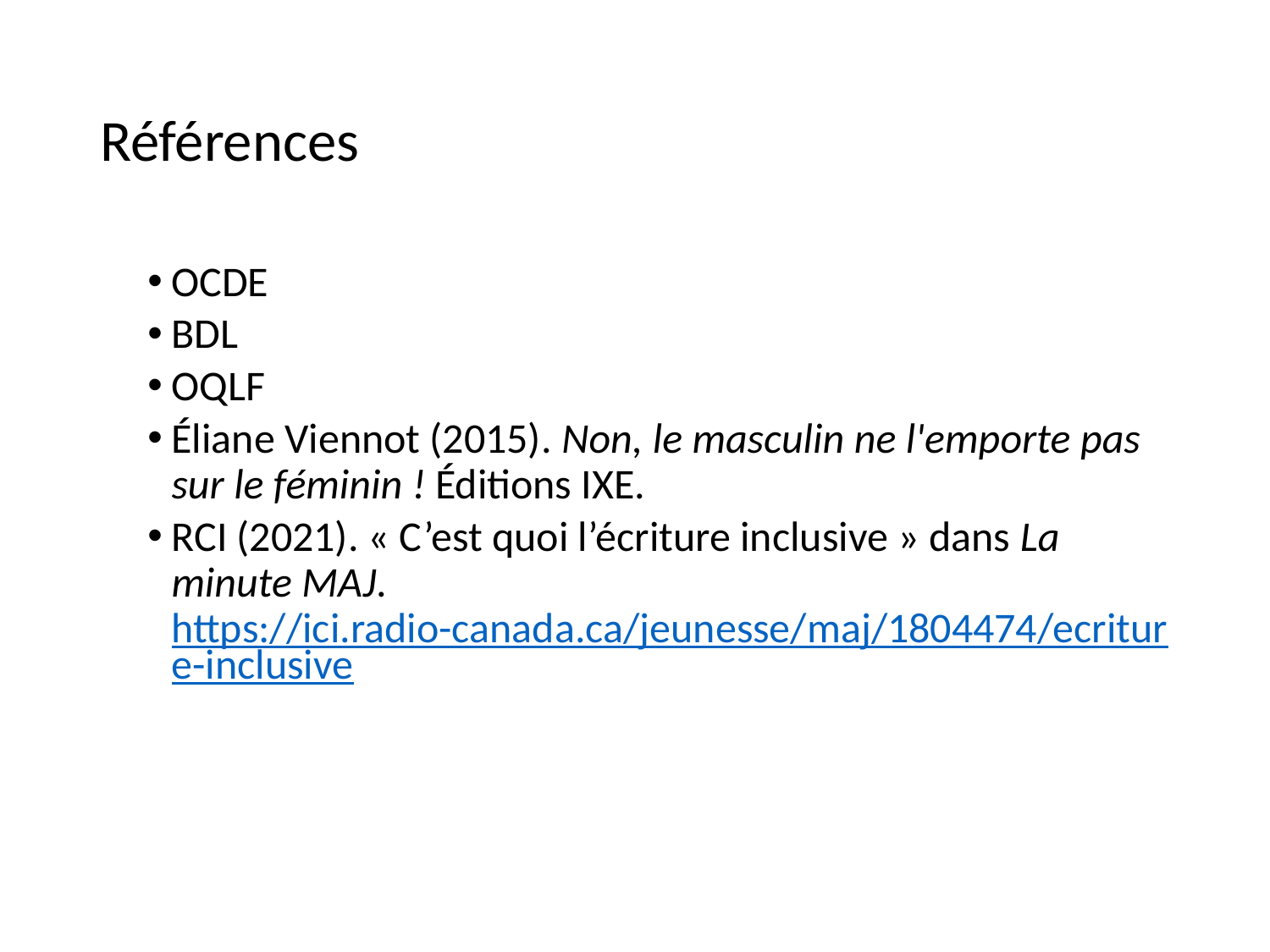

# Références
OCDE
BDL
OQLF
Éliane Viennot (2015). Non, le masculin ne l'emporte pas sur le féminin ! Éditions IXE.
RCI (2021). « C’est quoi l’écriture inclusive » dans La minute MAJ. https://ici.radio-canada.ca/jeunesse/maj/1804474/ecriture-inclusive